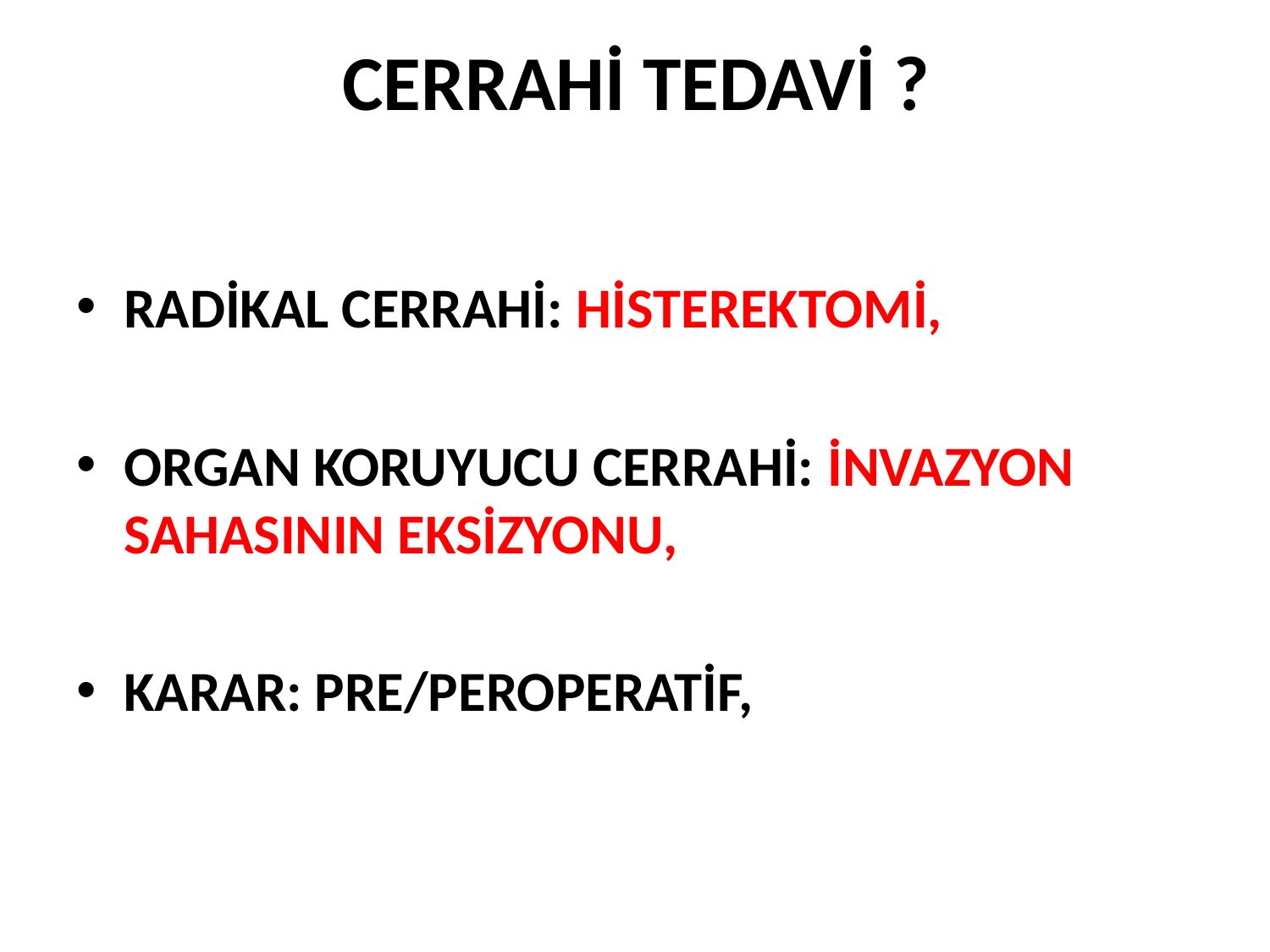

# CERRAHİ TEDAVİ ?

RADİKAL CERRAHİ: HİSTEREKTOMİ,

ORGAN KORUYUCU CERRAHİ: İNVAZYON SAHASININ EKSİZYONU,

KARAR: PRE/PEROPERATİF,